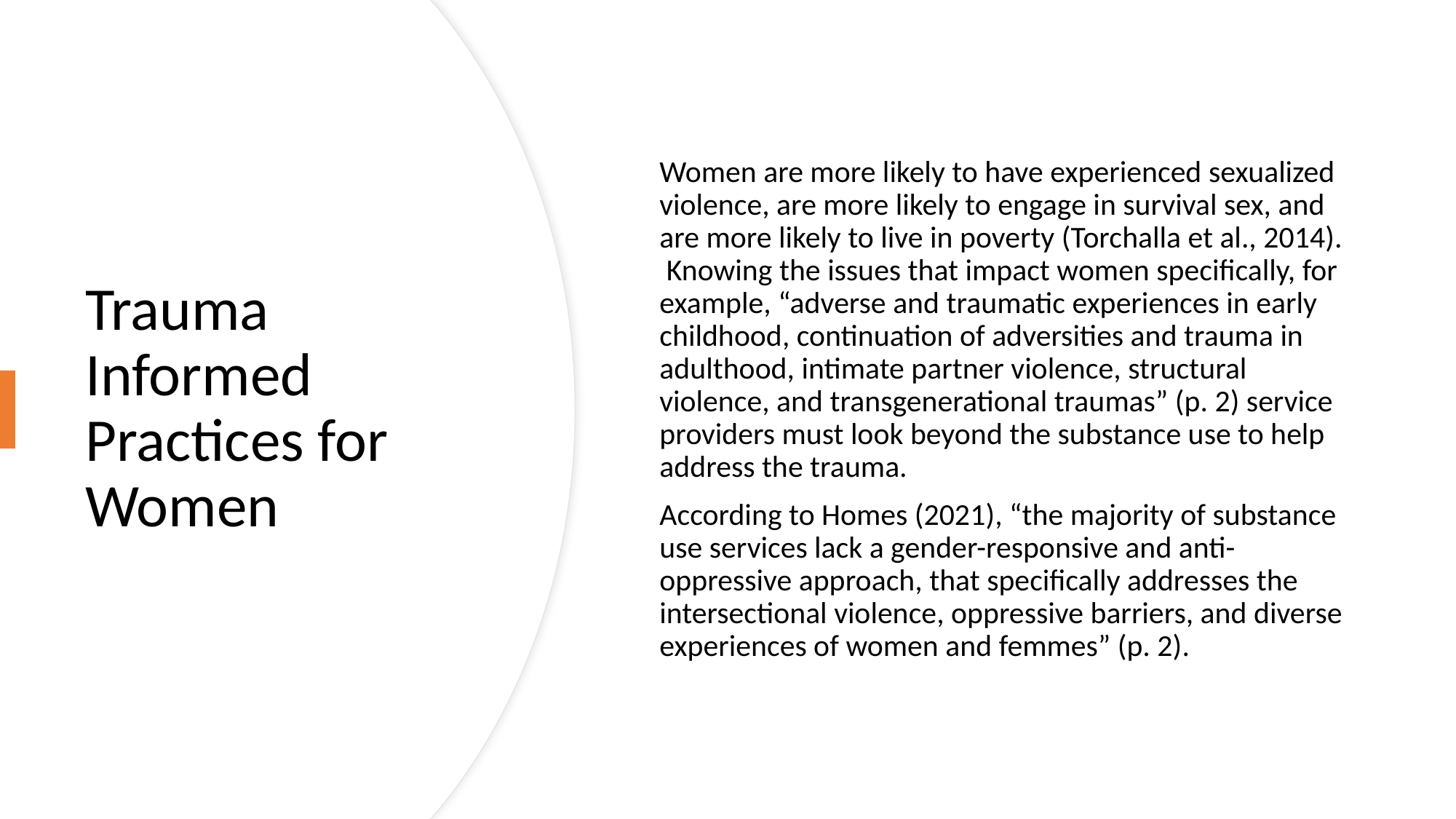

Women are more likely to have experienced sexualized violence, are more likely to engage in survival sex, and are more likely to live in poverty (Torchalla et al., 2014).  Knowing the issues that impact women specifically, for example, “adverse and traumatic experiences in early childhood, continuation of adversities and trauma in adulthood, intimate partner violence, structural violence, and transgenerational traumas” (p. 2) service providers must look beyond the substance use to help address the trauma.
According to Homes (2021), “the majority of substance use services lack a gender-responsive and anti-oppressive approach, that specifically addresses the intersectional violence, oppressive barriers, and diverse experiences of women and femmes” (p. 2).
# Trauma Informed Practices for Women